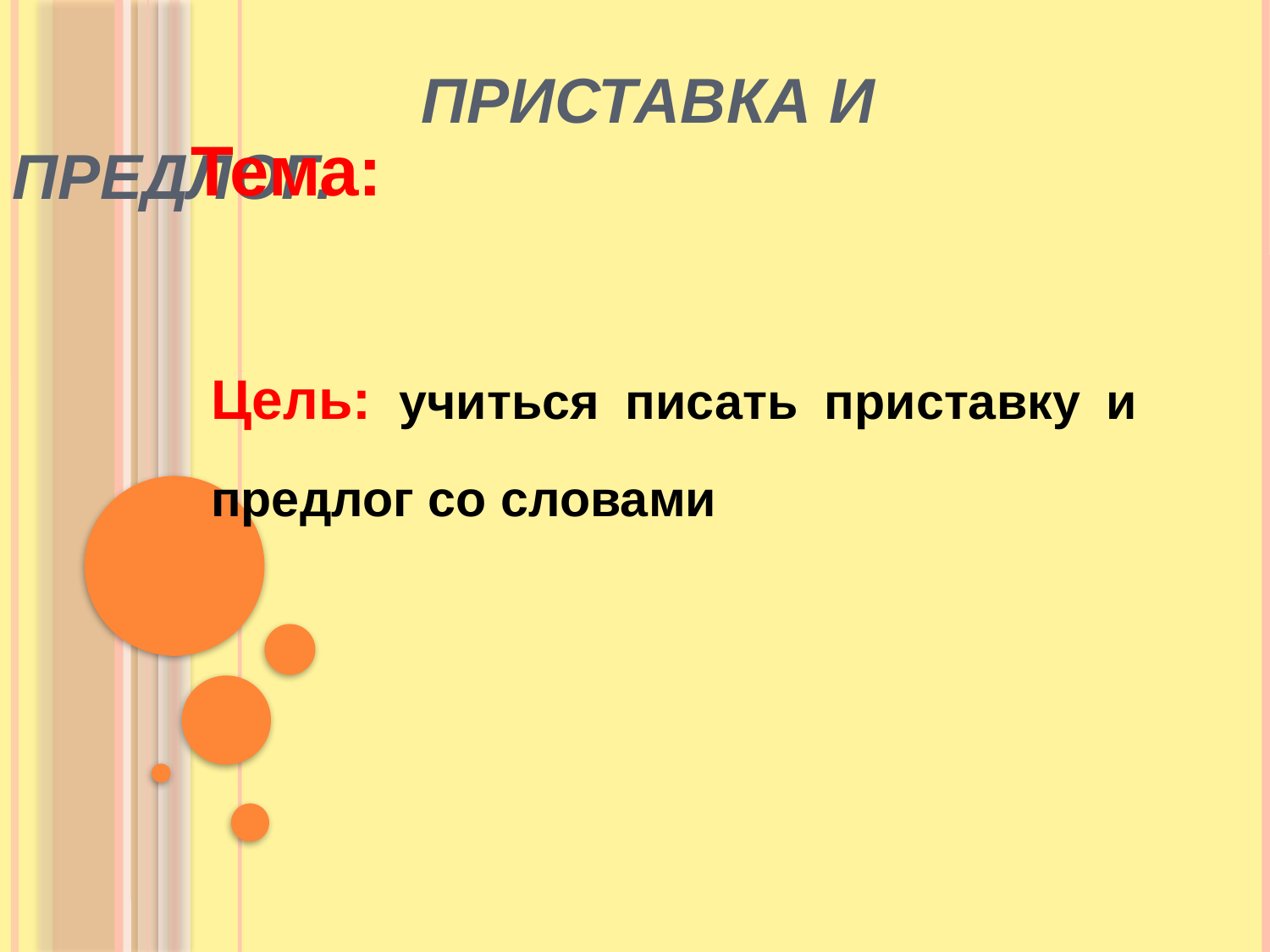

# Приставка и предлог.
Тема:
Цель: учиться писать приставку и предлог со словами